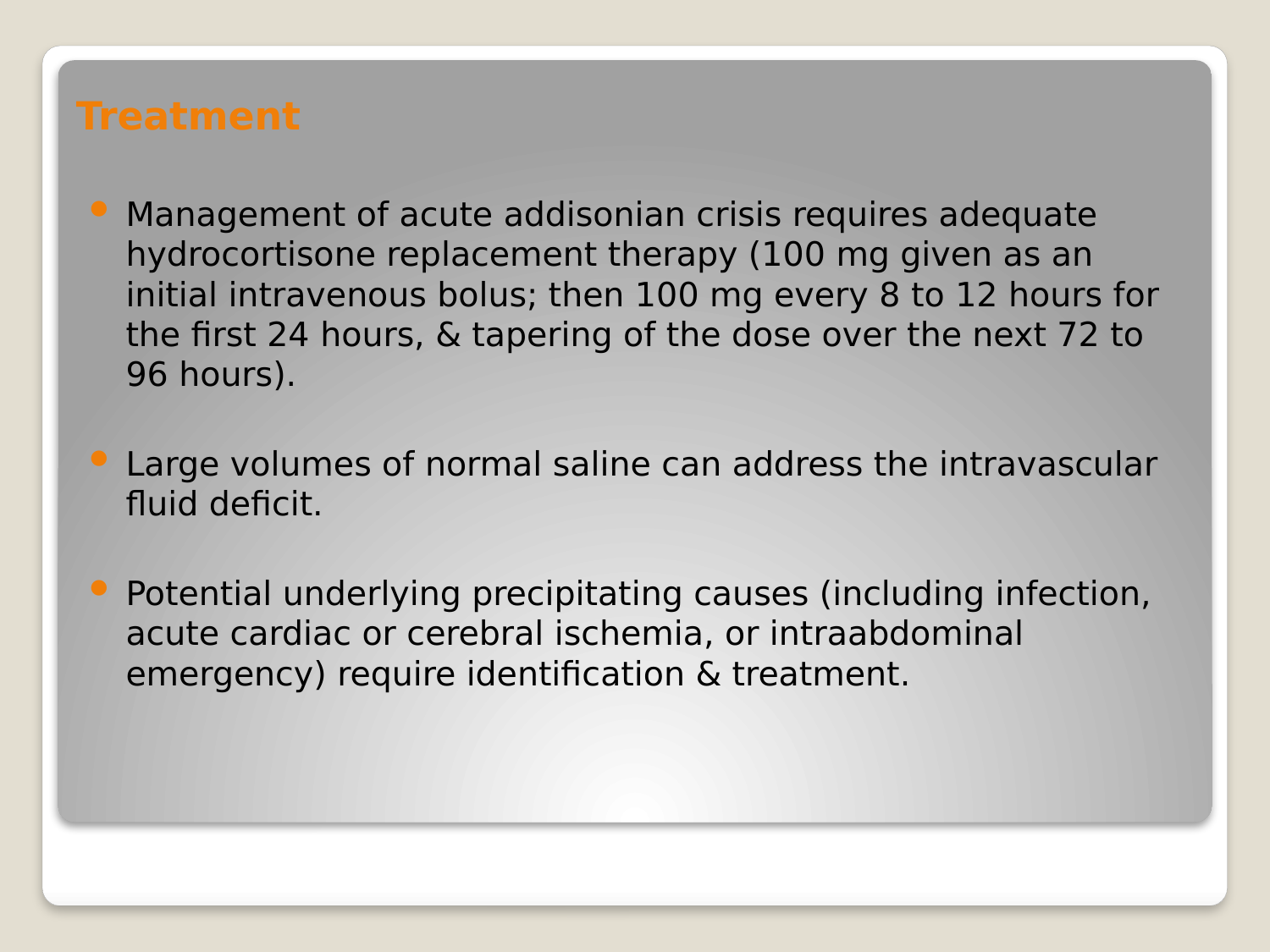

# Treatment
Management of acute addisonian crisis requires adequate hydrocortisone replacement therapy (100 mg given as an initial intravenous bolus; then 100 mg every 8 to 12 hours for the first 24 hours, & tapering of the dose over the next 72 to 96 hours).

Large volumes of normal saline can address the intravascular fluid deficit.

Potential underlying precipitating causes (including infection, acute cardiac or cerebral ischemia, or intraabdominal emergency) require identification & treatment.